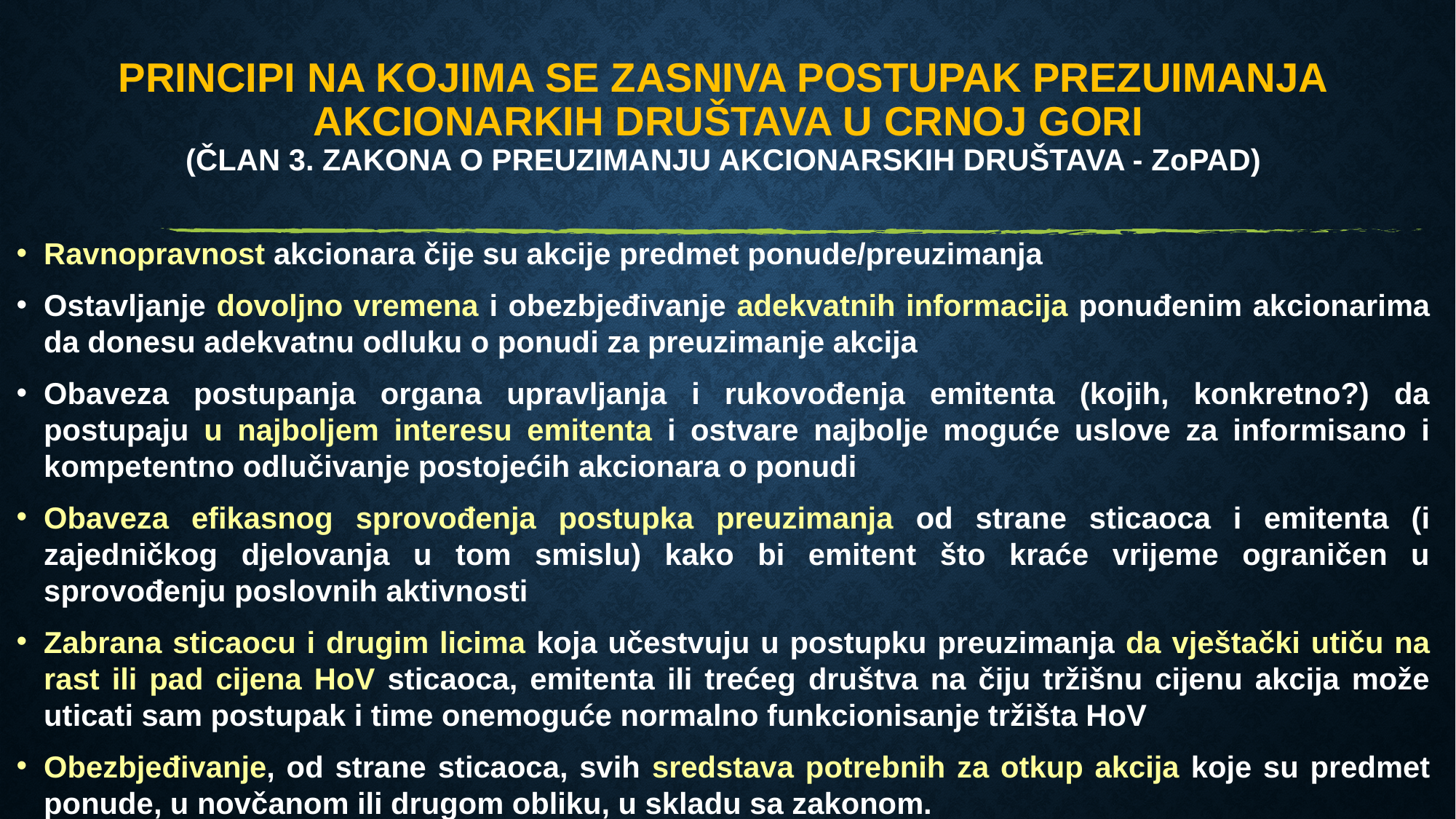

# PRINCIPI NA KOJIMA SE ZASNIVA Postupak prezuimanja akcionarkih Društava U CRNOJ GORI (Član 3. Zakona o preuzimanju AKCIONARSKIH DRUŠTAVA - ZoPAD)
Ravnopravnost akcionara čije su akcije predmet ponude/preuzimanja
Ostavljanje dovoljno vremena i obezbjeđivanje adekvatnih informacija ponuđenim akcionarima da donesu adekvatnu odluku o ponudi za preuzimanje akcija
Obaveza postupanja organa upravljanja i rukovođenja emitenta (kojih, konkretno?) da postupaju u najboljem interesu emitenta i ostvare najbolje moguće uslove za informisano i kompetentno odlučivanje postojećih akcionara o ponudi
Obaveza efikasnog sprovođenja postupka preuzimanja od strane sticaoca i emitenta (i zajedničkog djelovanja u tom smislu) kako bi emitent što kraće vrijeme ograničen u sprovođenju poslovnih aktivnosti
Zabrana sticaocu i drugim licima koja učestvuju u postupku preuzimanja da vještački utiču na rast ili pad cijena HoV sticaoca, emitenta ili trećeg društva na čiju tržišnu cijenu akcija može uticati sam postupak i time onemoguće normalno funkcionisanje tržišta HoV
Obezbjeđivanje, od strane sticaoca, svih sredstava potrebnih za otkup akcija koje su predmet ponude, u novčanom ili drugom obliku, u skladu sa zakonom.